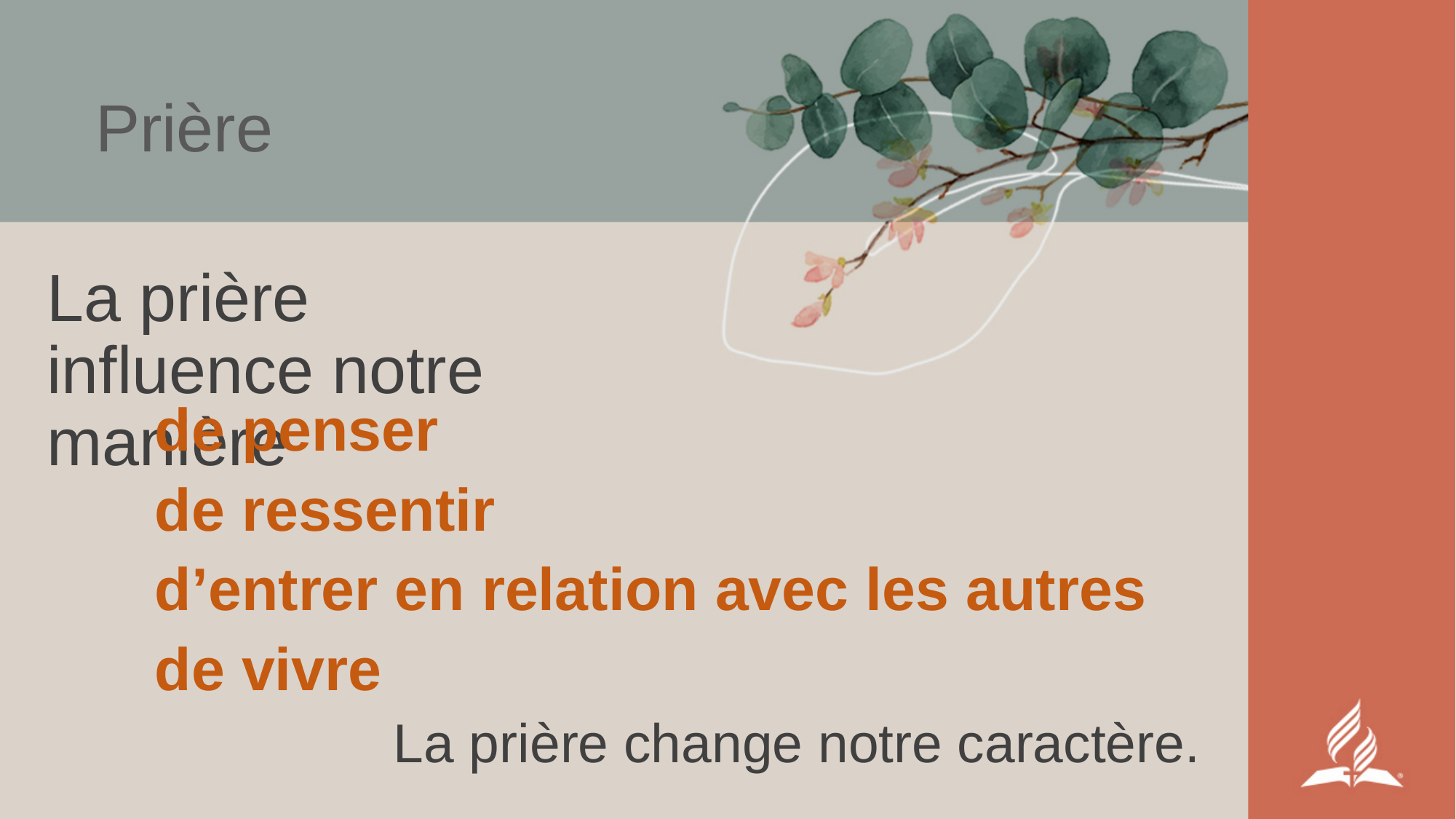

Prière
La prière influence notre manière
	de penser
	de ressentir
	d’entrer en relation avec les autres
	de vivre
La prière change notre caractère.